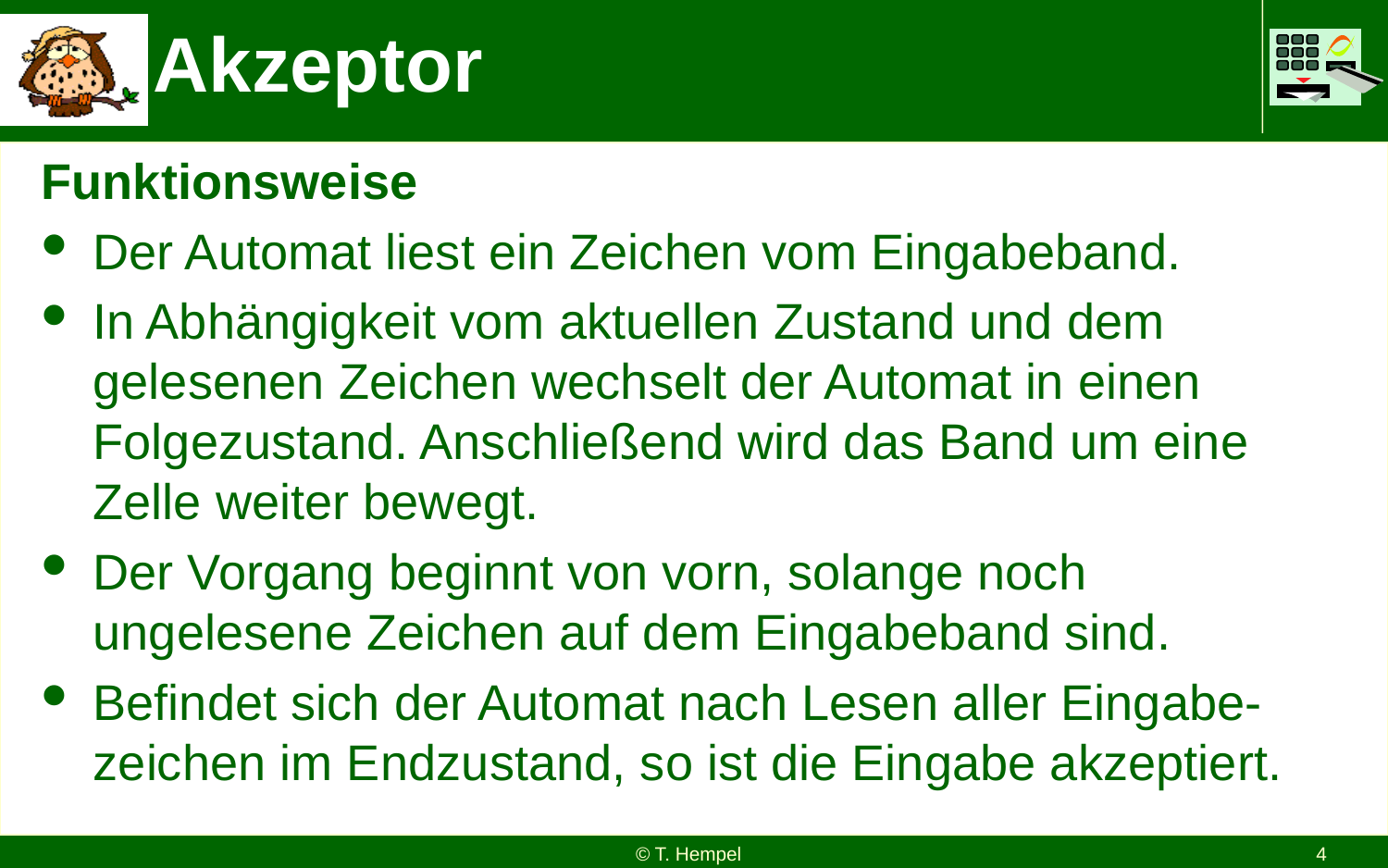

# Akzeptor
Funktionsweise
Der Automat liest ein Zeichen vom Eingabeband.
In Abhängigkeit vom aktuellen Zustand und dem gelesenen Zeichen wechselt der Automat in einen Folgezustand. Anschließend wird das Band um eine Zelle weiter bewegt.
Der Vorgang beginnt von vorn, solange noch ungelesene Zeichen auf dem Eingabeband sind.
Befindet sich der Automat nach Lesen aller Eingabe-zeichen im Endzustand, so ist die Eingabe akzeptiert.

© T. Hempel
4